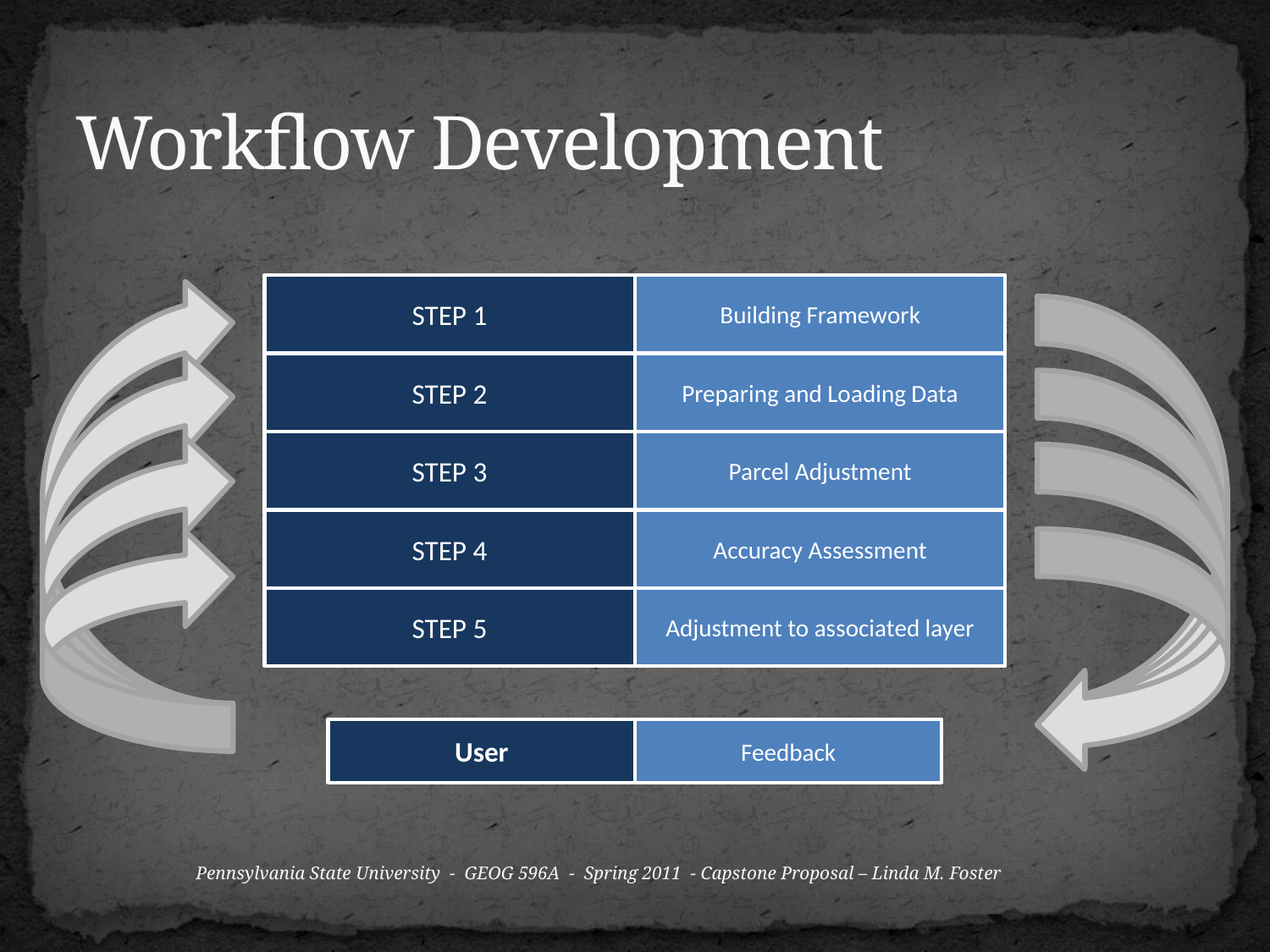

# Workflow Development

STEP 1
Building Framework
STEP 2
Preparing and Loading Data
STEP 3
Parcel Adjustment
STEP 4
Accuracy Assessment
STEP 5
Adjustment to associated layer

User
Feedback
Pennsylvania State University  -  GEOG 596A  -  Spring 2011  - Capstone Proposal – Linda M. Foster